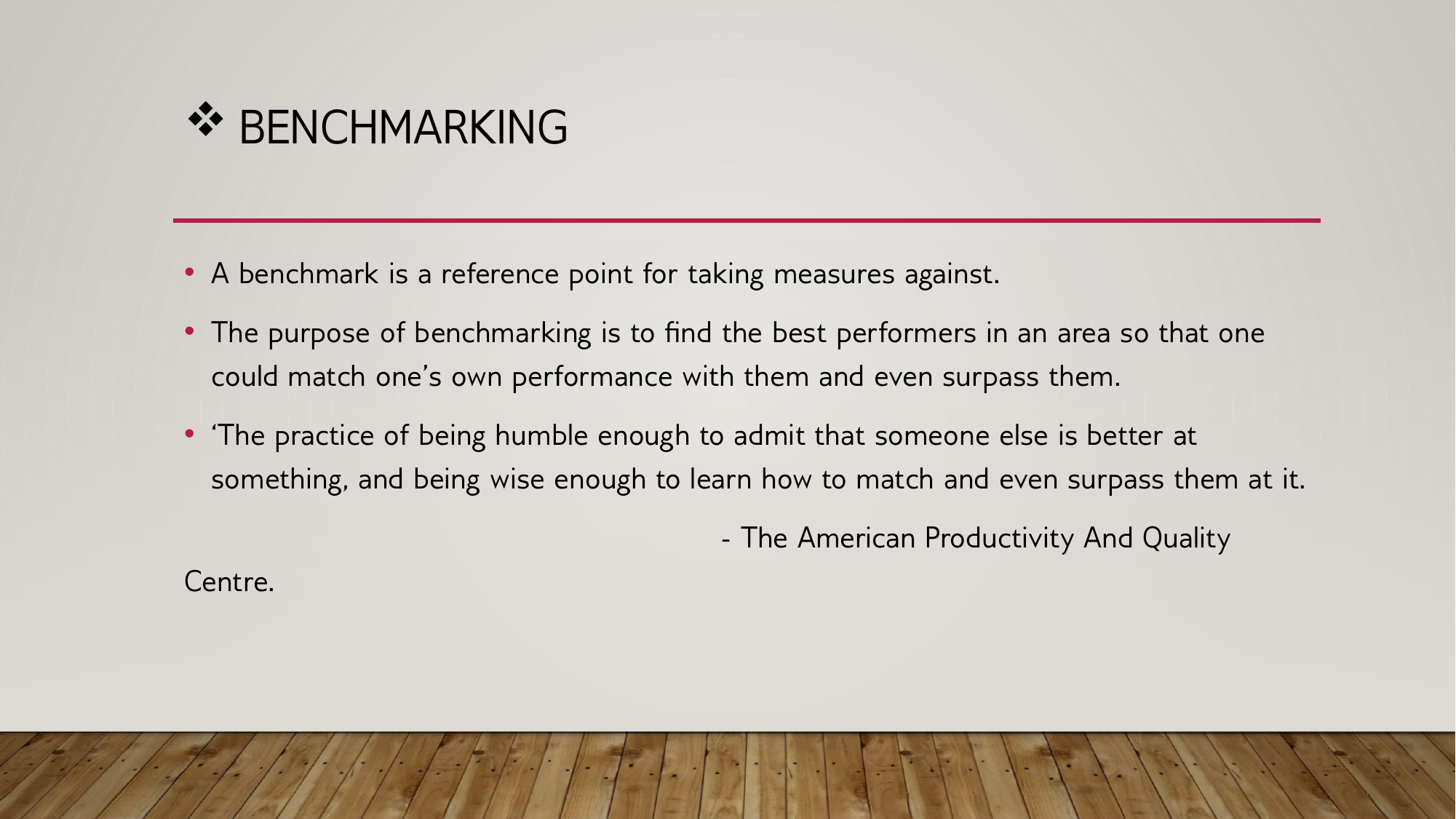

# Benchmarking
A benchmark is a reference point for taking measures against.
The purpose of benchmarking is to find the best performers in an area so that one could match one’s own performance with them and even surpass them.
‘The practice of being humble enough to admit that someone else is better at something, and being wise enough to learn how to match and even surpass them at it.
                                                           - The American Productivity And Quality Centre.